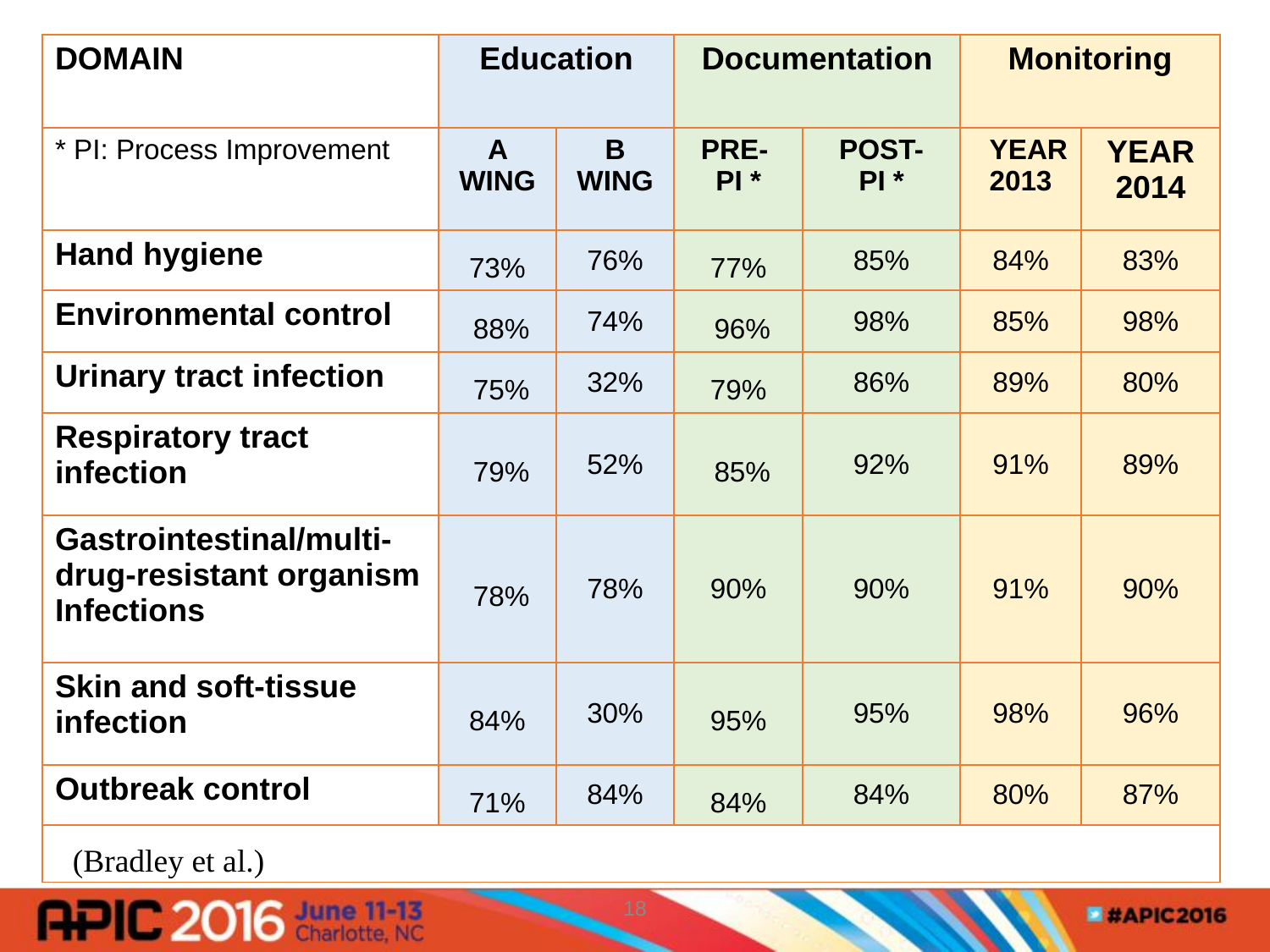

| DOMAIN | Education |  | Documentation |  | Monitoring |  |
| --- | --- | --- | --- | --- | --- | --- |
| \* PI: Process Improvement | A WING | B WING | PRE- PI \* | POST- PI \* | YEAR 2013 | YEAR 2014 |
| Hand hygiene | 73% | 76% | 77% | 85% | 84% | 83% |
| Environmental control | 88% | 74% | 96% | 98% | 85% | 98% |
| Urinary tract infection | 75% | 32% | 79% | 86% | 89% | 80% |
| Respiratory tract infection | 79% | 52% | 85% | 92% | 91% | 89% |
| Gastrointestinal/multi-drug-resistant organism Infections | 78% | 78% | 90% | 90% | 91% | 90% |
| Skin and soft-tissue infection | 84% | 30% | 95% | 95% | 98% | 96% |
| Outbreak control | 71% | 84% | 84% | 84% | 80% | 87% |
|  |  |  |  |  |  |  |
# Multi-Functional Use
(Bradley et al.)
18